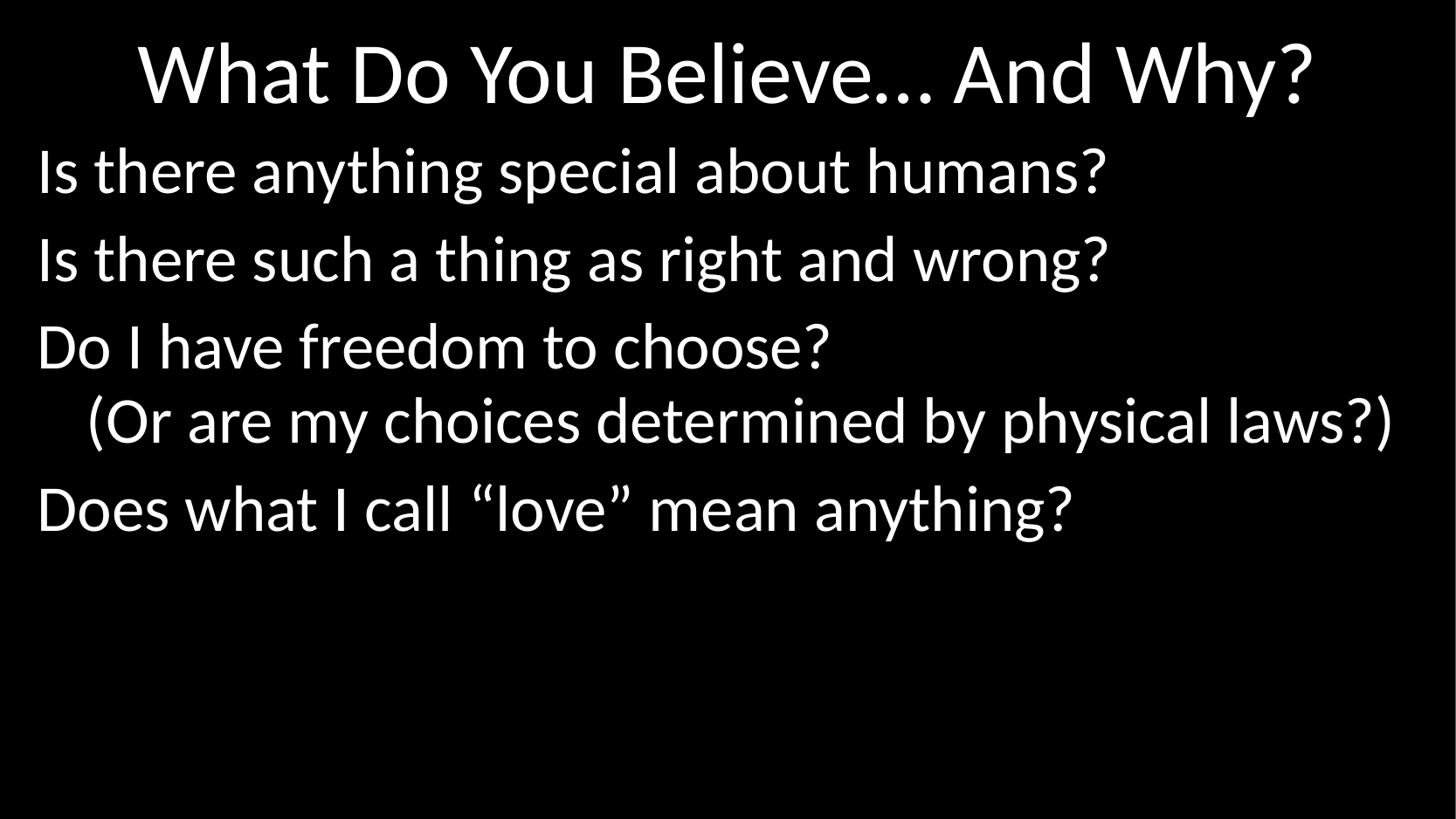

# What Do You Believe… And Why?
Is there anything special about humans?
Is there such a thing as right and wrong?
Do I have freedom to choose?
(Or are my choices determined by physical laws?)
Does what I call “love” mean anything?